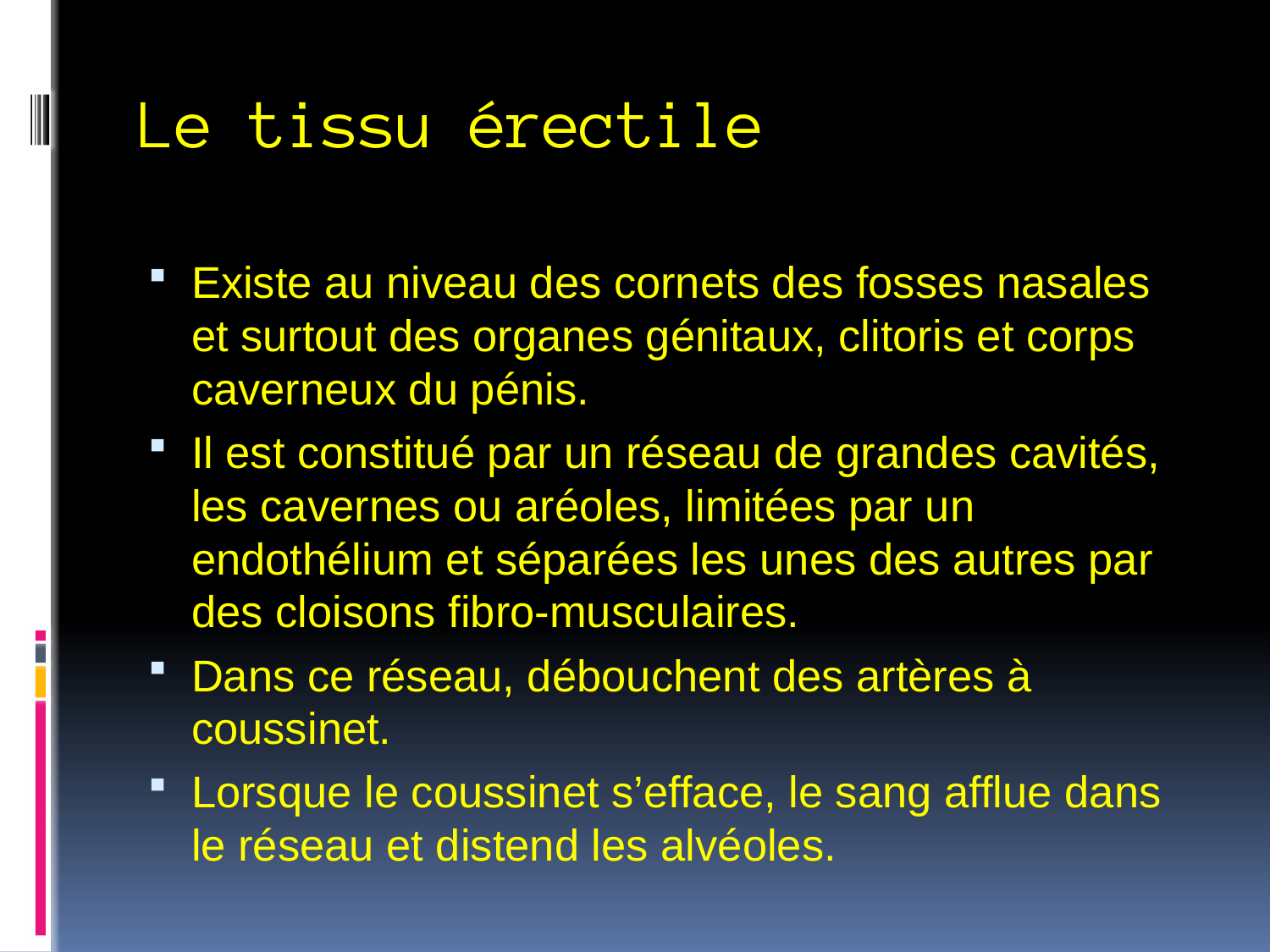

# Le tissu érectile
Existe au niveau des cornets des fosses nasales et surtout des organes génitaux, clitoris et corps caverneux du pénis.
Il est constitué par un réseau de grandes cavités, les cavernes ou aréoles, limitées par un endothélium et séparées les unes des autres par des cloisons fibro-musculaires.
Dans ce réseau, débouchent des artères à coussinet.
Lorsque le coussinet s’efface, le sang afflue dans le réseau et distend les alvéoles.